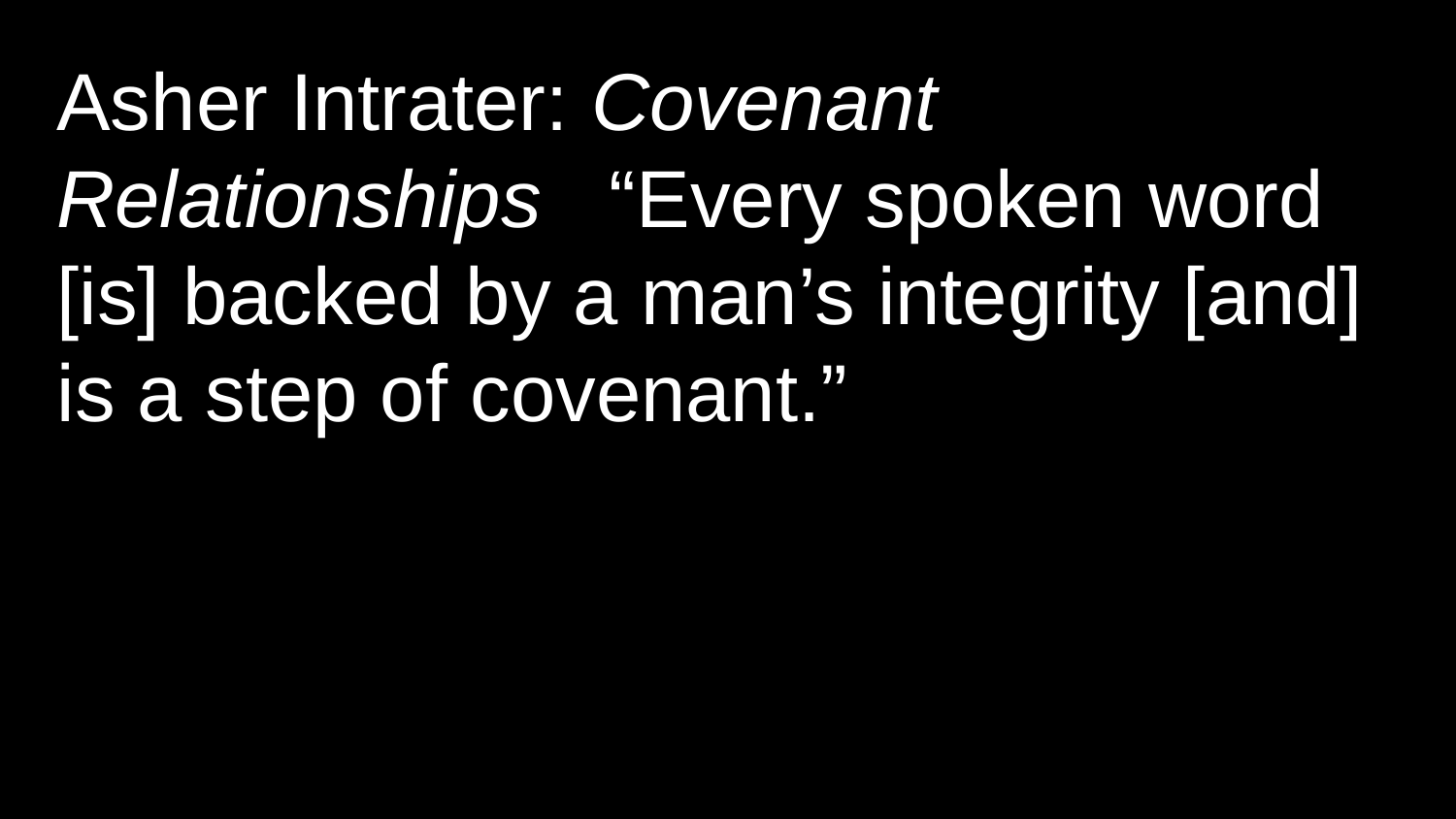

Asher Intrater: Covenant Relationships   “Every spoken word [is] backed by a man’s integrity [and] is a step of covenant.”